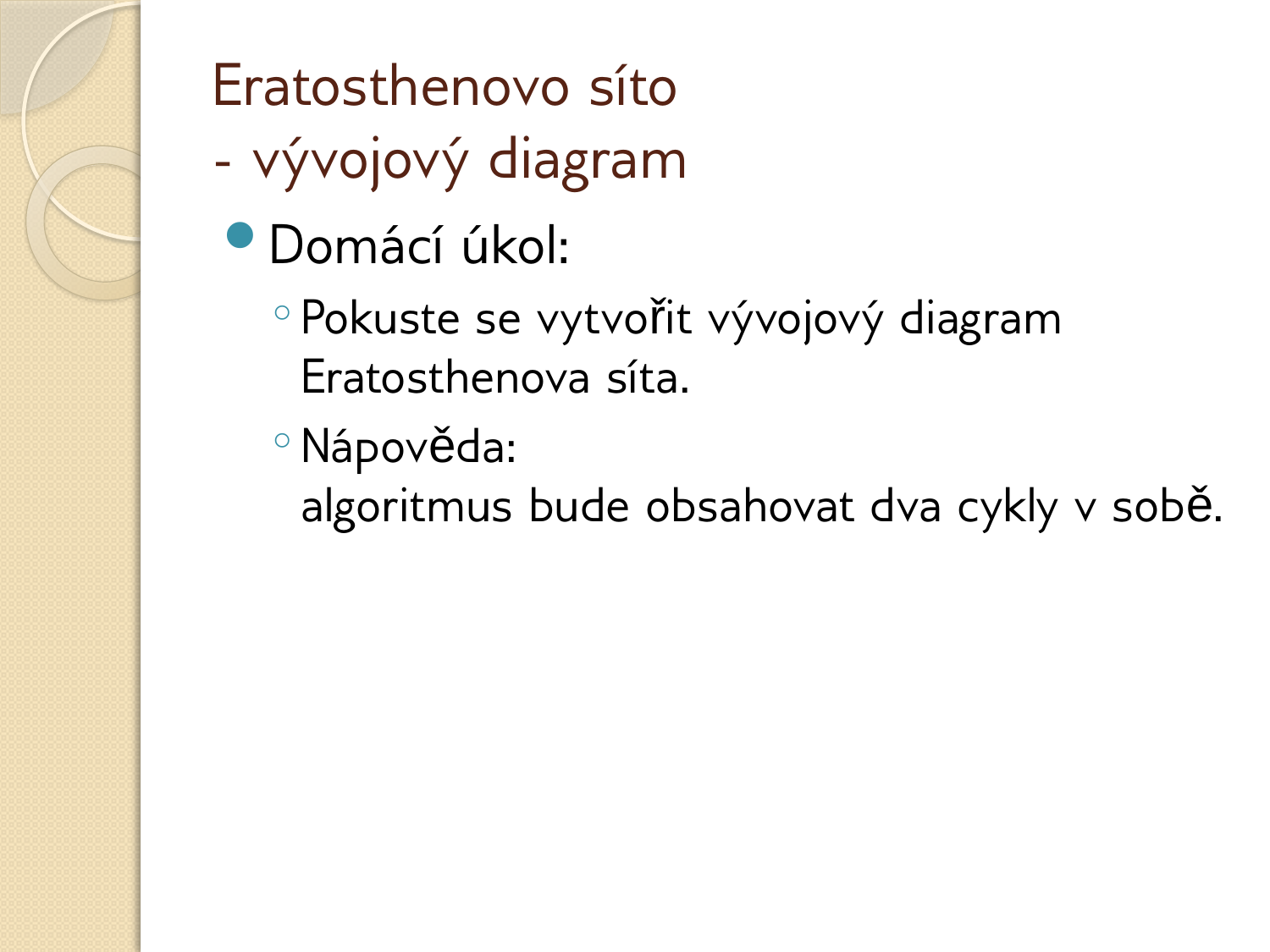

# Eratosthenovo síto - vývojový diagram
Domácí úkol:
Pokuste se vytvořit vývojový diagram Eratosthenova síta.
Nápověda:
algoritmus bude obsahovat dva cykly v sobě.